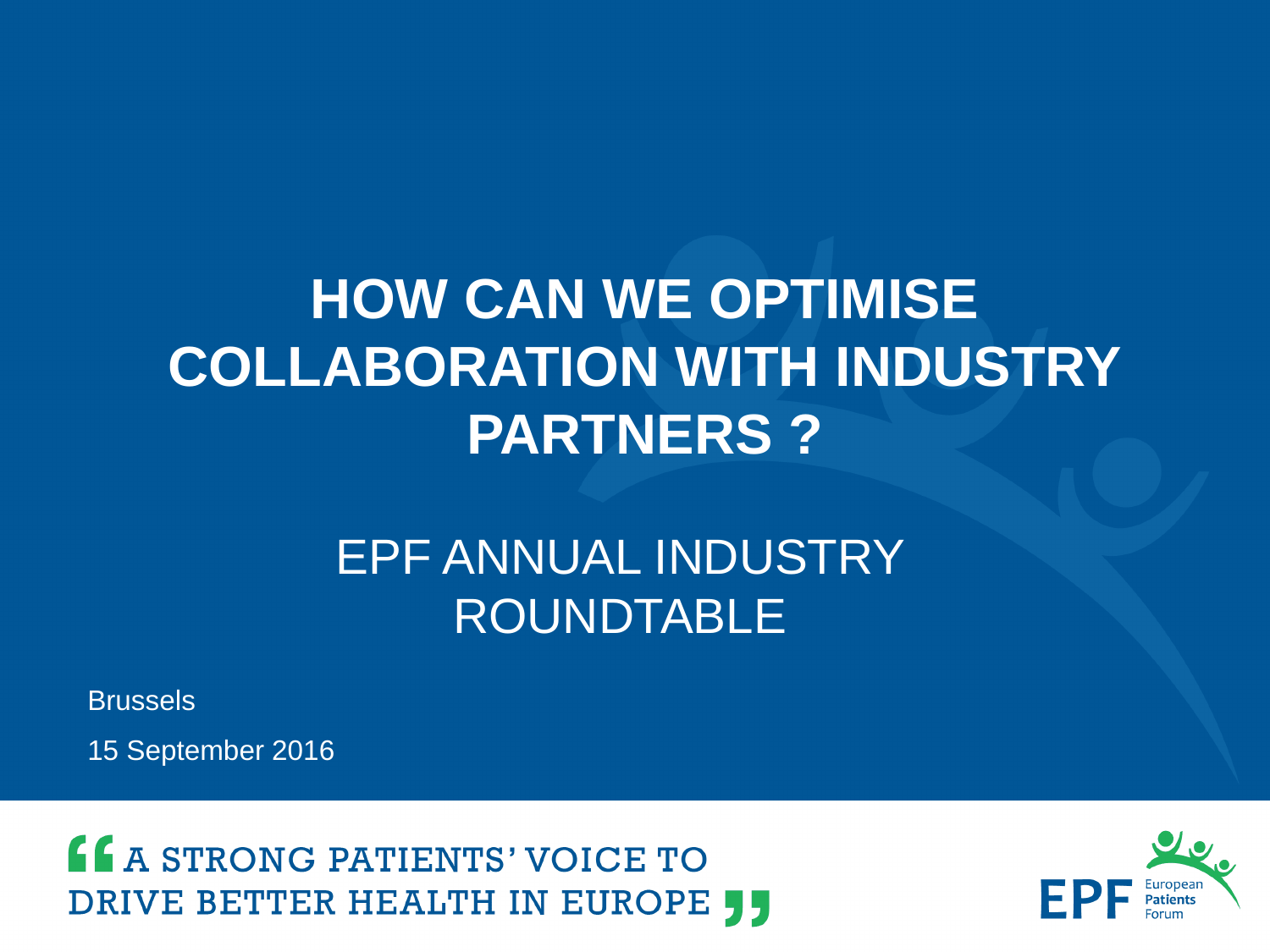

HOW CAN WE OPTIMISE COLLABORATION WITH INDUSTRY PARTNERS ?
EPF ANNUAL INDUSTRY ROUNDTABLE

Brussels
15 September 2016